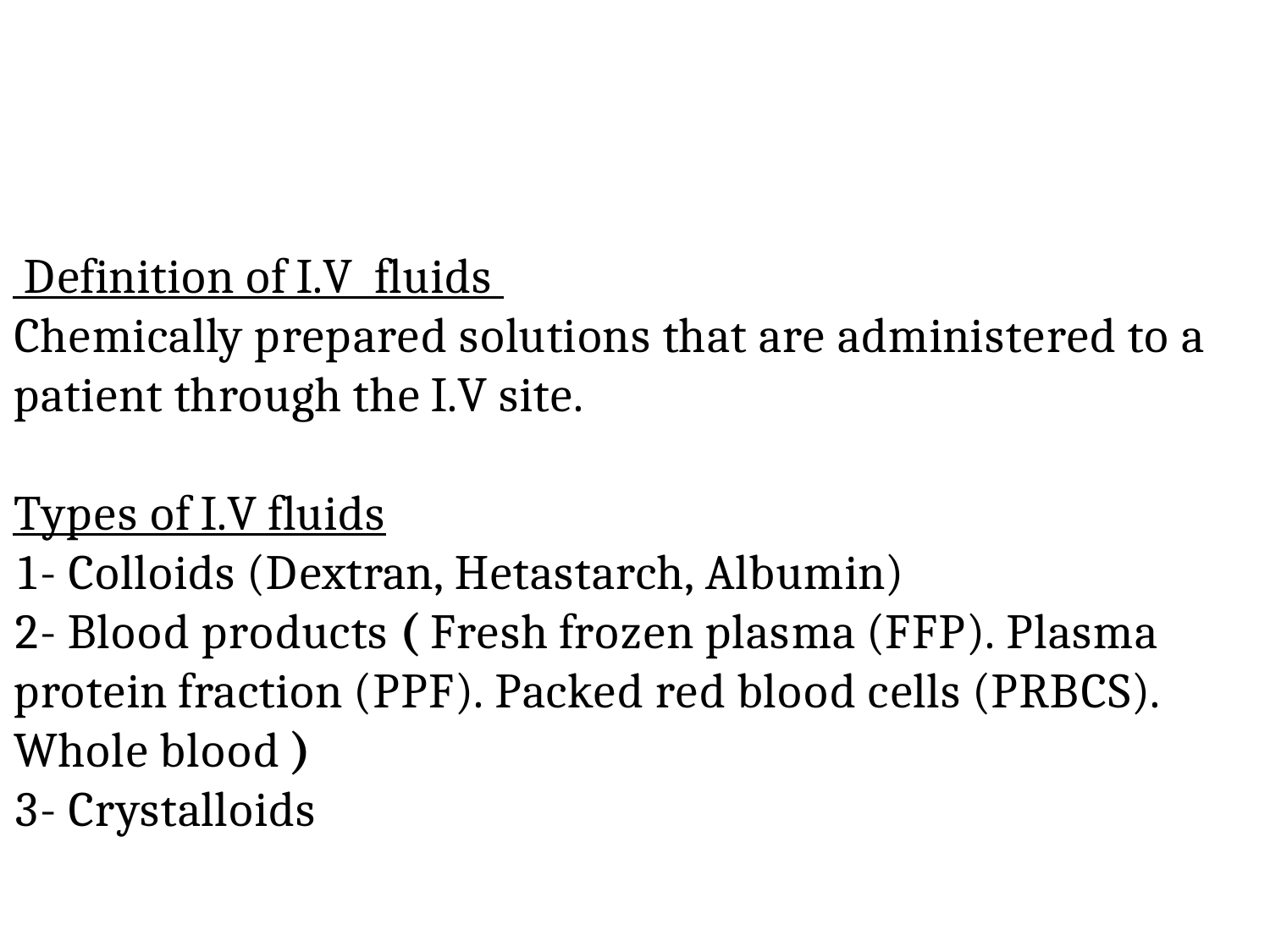

#
 Definition of I.V  fluids
Chemically prepared solutions that are administered to a patient through the I.V site.

Types of I.V fluids
1- Colloids (Dextran, Hetastarch, Albumin)
2- Blood products ( Fresh frozen plasma (FFP). Plasma protein fraction (PPF). Packed red blood cells (PRBCS). Whole blood )
3- Crystalloids